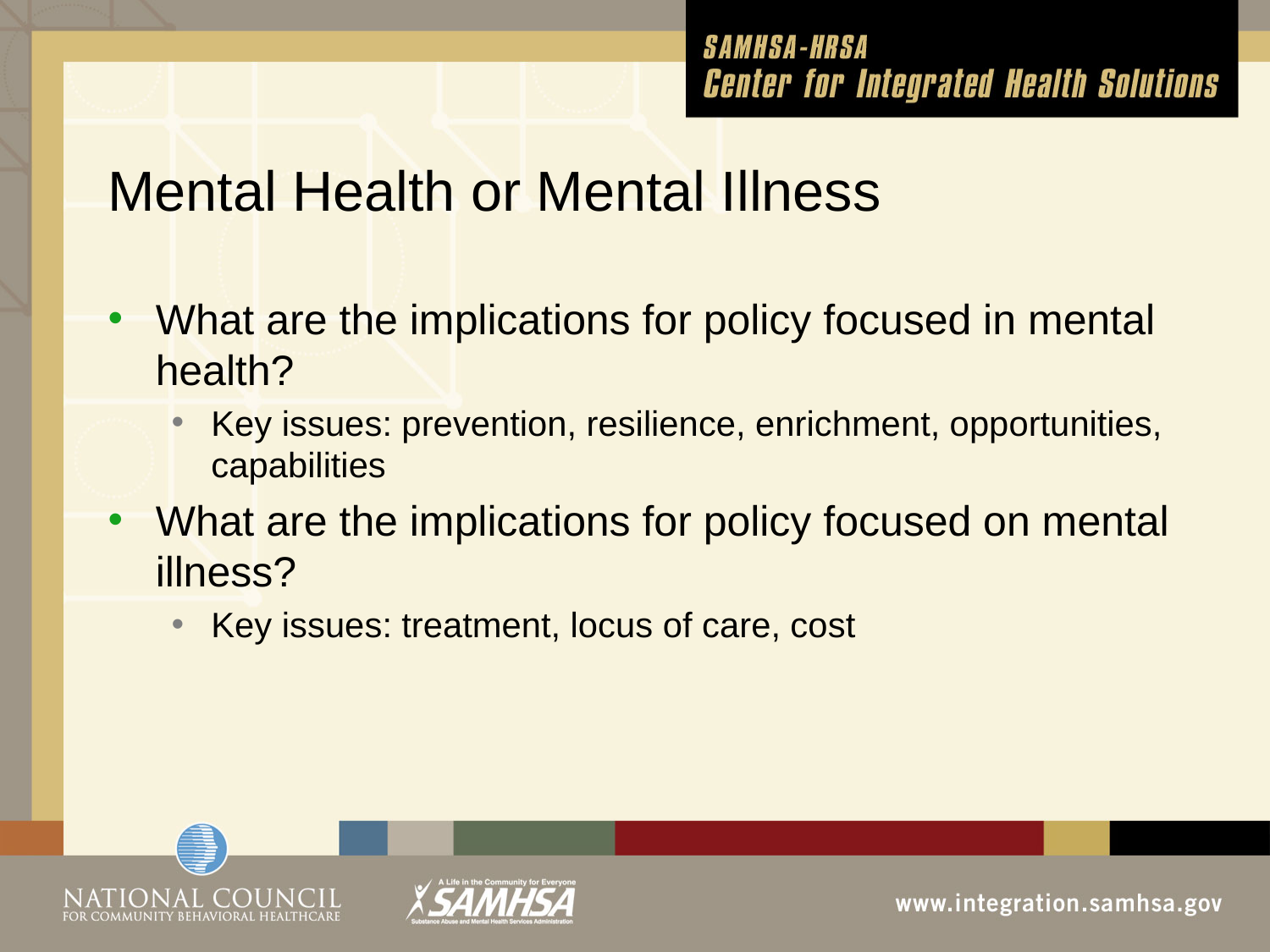

# Mental Health or Mental Illness
What are the implications for policy focused in mental health?
Key issues: prevention, resilience, enrichment, opportunities, capabilities
What are the implications for policy focused on mental illness?
Key issues: treatment, locus of care, cost